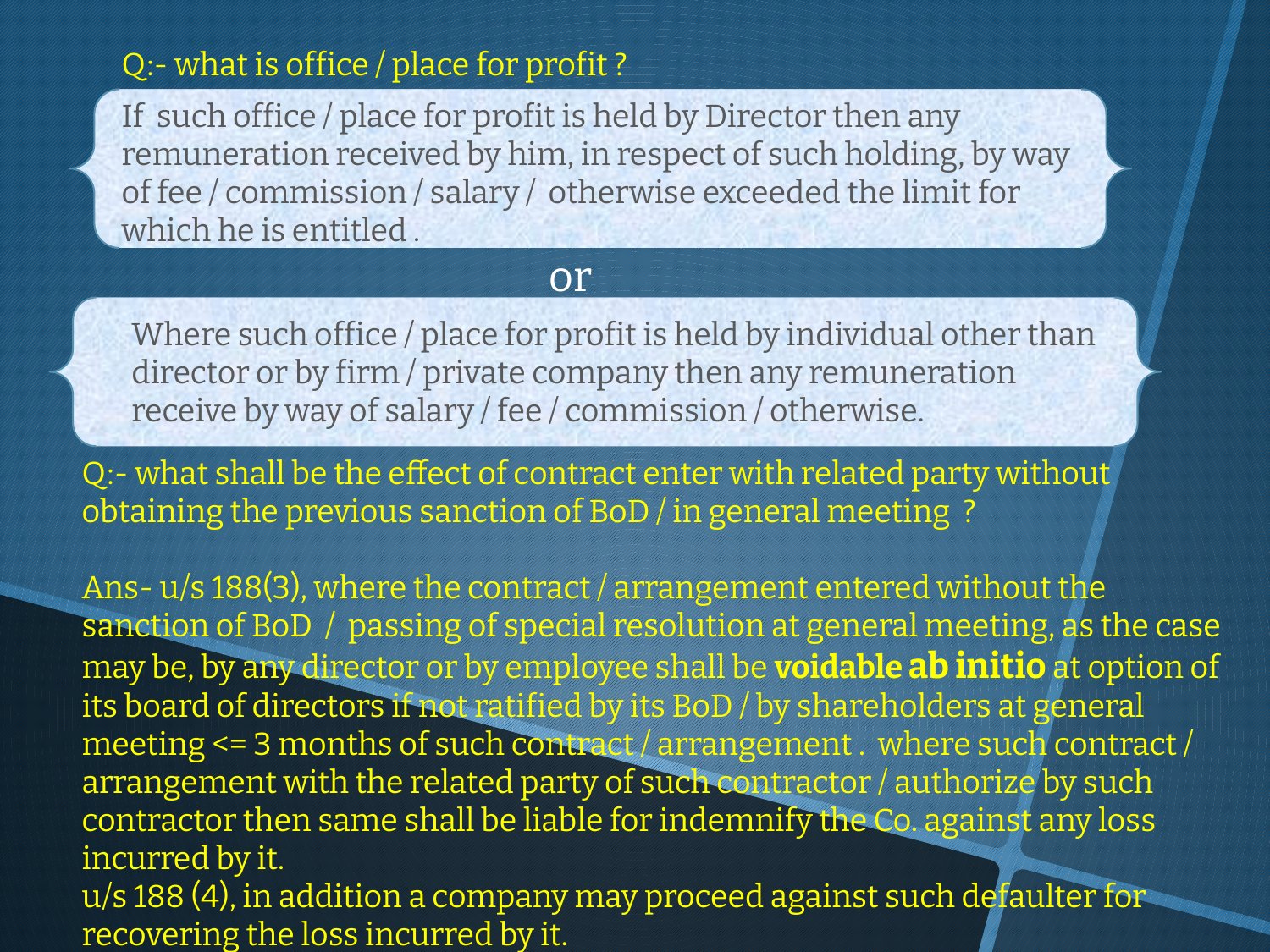

Q:- what is office / place for profit ?

If  such office / place for profit is held by Director then any remuneration received by him, in respect of such holding, by way of fee / commission / salary /  otherwise exceeded the limit for which he is entitled .
or

Where such office / place for profit is held by individual other than director or by firm / private company then any remuneration receive by way of salary / fee / commission / otherwise.
Q:- what shall be the effect of contract enter with related party without obtaining the previous sanction of BoD / in general meeting  ?

Ans- u/s 188(3), where the contract / arrangement entered without the sanction of BoD  /  passing of special resolution at general meeting, as the case may be, by any director or by employee shall be voidable ab initio at option of its board of directors if not ratified by its BoD / by shareholders at general meeting <= 3 months of such contract / arrangement .  where such contract / arrangement with the related party of such contractor / authorize by such contractor then same shall be liable for indemnify the Co. against any loss incurred by it.
u/s 188 (4), in addition a company may proceed against such defaulter for recovering the loss incurred by it.